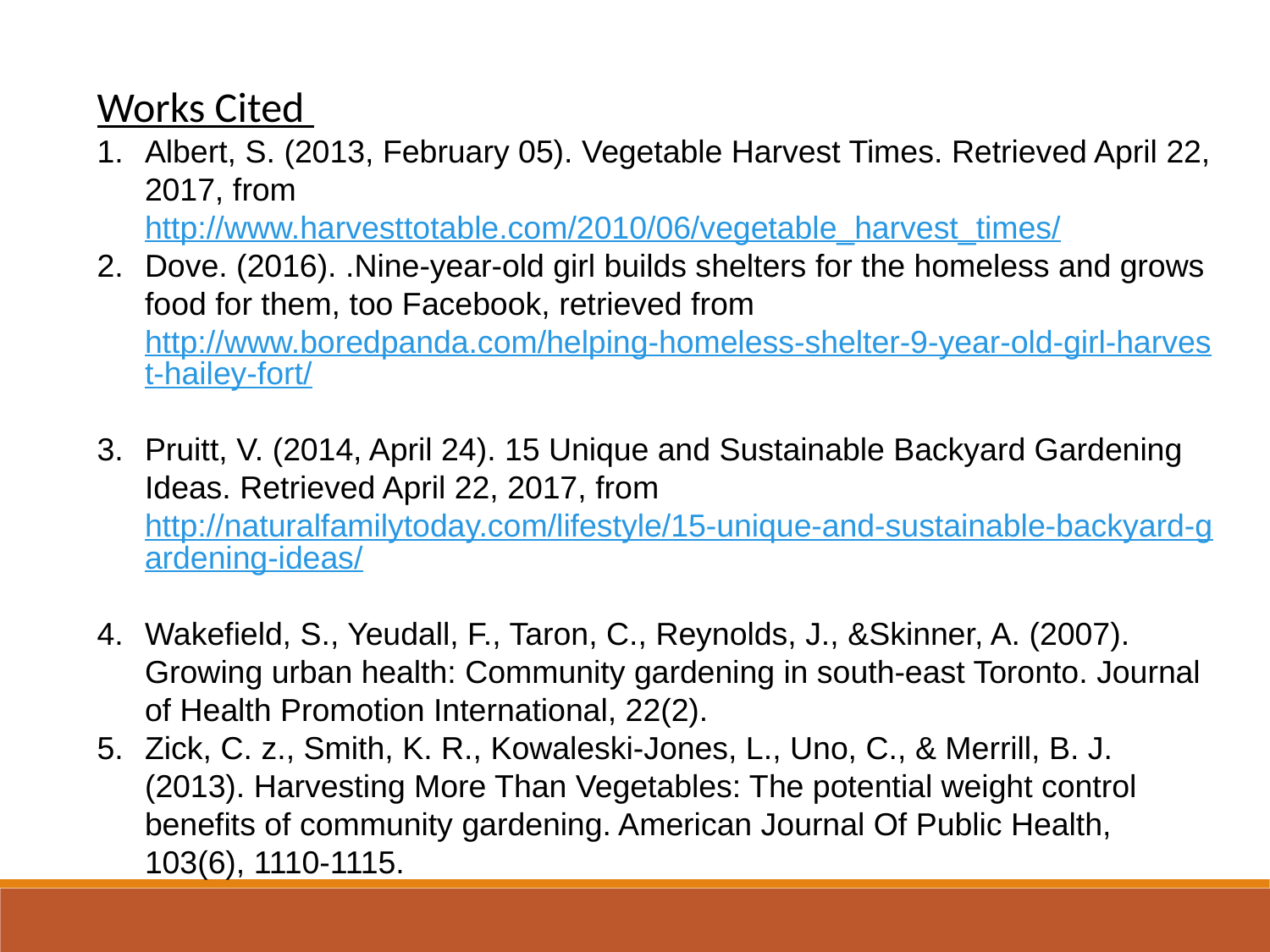

Works Cited
Albert, S. (2013, February 05). Vegetable Harvest Times. Retrieved April 22, 2017, from http://www.harvesttotable.com/2010/06/vegetable_harvest_times/
Dove. (2016). .Nine-year-old girl builds shelters for the homeless and grows food for them, too Facebook, retrieved from http://www.boredpanda.com/helping-homeless-shelter-9-year-old-girl-harvest-hailey-fort/
Pruitt, V. (2014, April 24). 15 Unique and Sustainable Backyard Gardening Ideas. Retrieved April 22, 2017, from http://naturalfamilytoday.com/lifestyle/15-unique-and-sustainable-backyard-gardening-ideas/
Wakefield, S., Yeudall, F., Taron, C., Reynolds, J., &Skinner, A. (2007). Growing urban health: Community gardening in south-east Toronto. Journal of Health Promotion International, 22(2).
Zick, C. z., Smith, K. R., Kowaleski-Jones, L., Uno, C., & Merrill, B. J. (2013). Harvesting More Than Vegetables: The potential weight control benefits of community gardening. American Journal Of Public Health, 103(6), 1110-1115.